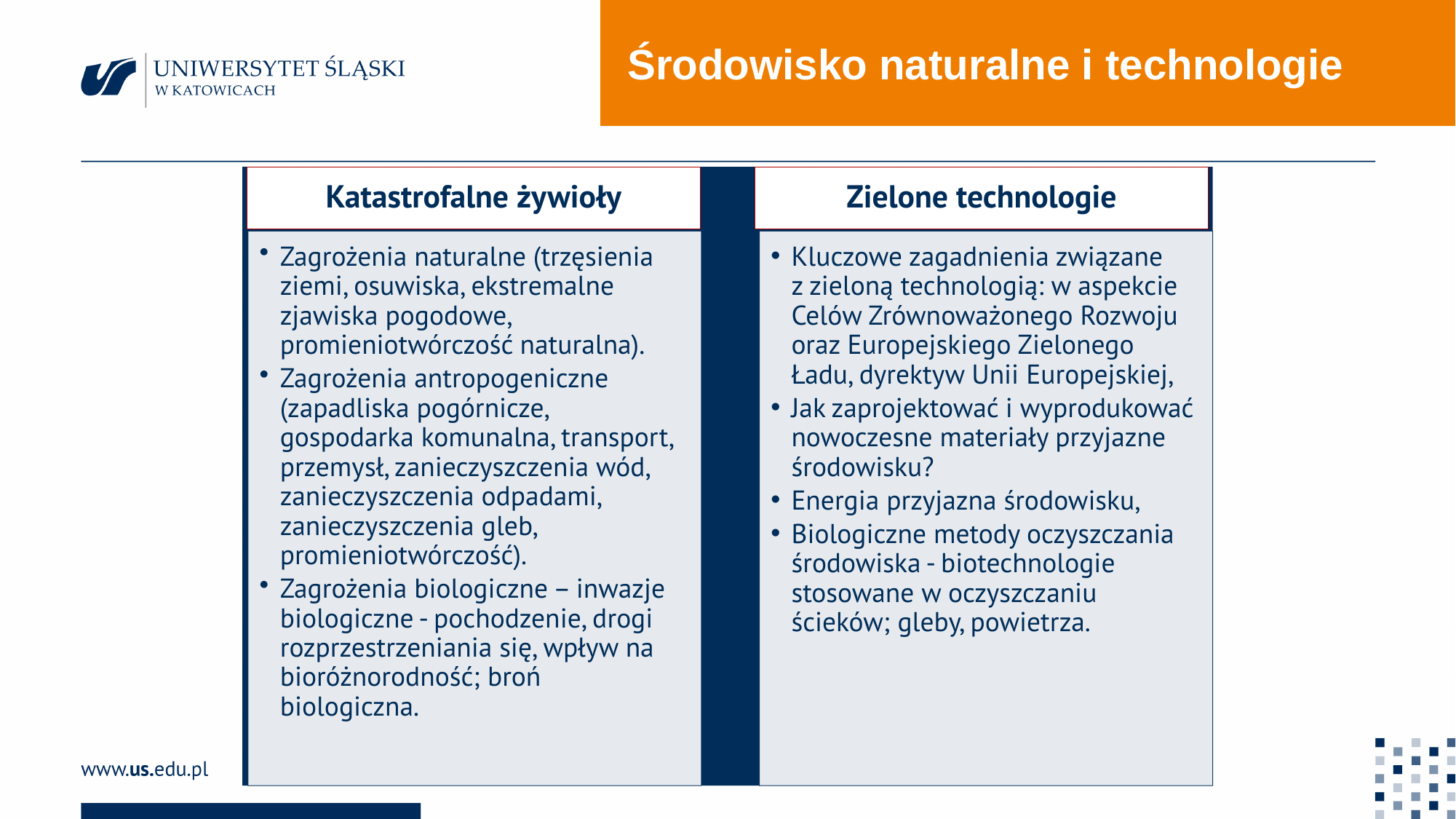

Środowisko naturalne i technologie
Katastrofalne żywioły
Zagrożenia naturalne (trzęsienia ziemi, osuwiska, ekstremalne zjawiska pogodowe, promieniotwórczość naturalna).
Zagrożenia antropogeniczne (zapadliska pogórnicze, gospodarka komunalna, transport, przemysł, zanieczyszczenia wód, zanieczyszczenia odpadami, zanieczyszczenia gleb, promieniotwórczość).
Zagrożenia biologiczne – inwazje biologiczne - pochodzenie, drogi rozprzestrzeniania się, wpływ na bioróżnorodność; broń biologiczna.
Zielone technologie
Kluczowe zagadnienia związane
z zieloną technologią: w aspekcie Celów Zrównoważonego Rozwoju oraz Europejskiego Zielonego Ładu, dyrektyw Unii Europejskiej,
Jak zaprojektować i wyprodukować nowoczesne materiały przyjazne środowisku?
Energia przyjazna środowisku,
Biologiczne metody oczyszczania środowiska - biotechnologie stosowane w oczyszczaniu ścieków; gleby, powietrza.